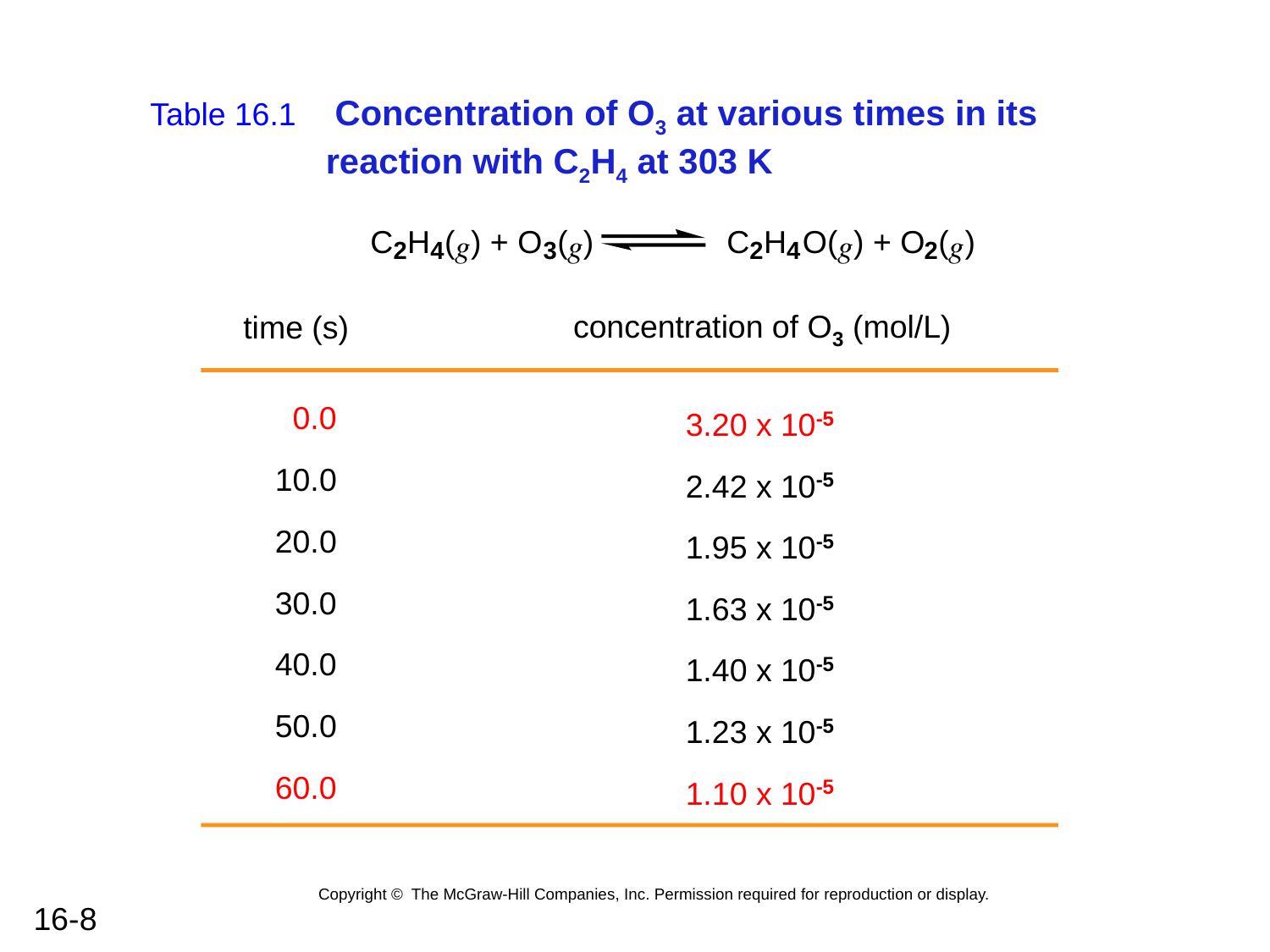

Table 16.1    Concentration of O3 at various times in its		     reaction with C2H4 at 303 K
C
H
(
) + O
(
)               C
H
O(
) + O
(
)
g
g
g
g
2
4
3
2
4
2

concentration of O3 (mol/L)
time (s)

0.0
3.20 x 10-5
10.0
2.42 x 10-5
20.0
1.95 x 10-5
30.0
1.63 x 10-5
40.0
1.40 x 10-5
50.0
1.23 x 10-5
60.0
1.10 x 10-5

Copyright ©  The McGraw-Hill Companies, Inc. Permission required for reproduction or display.